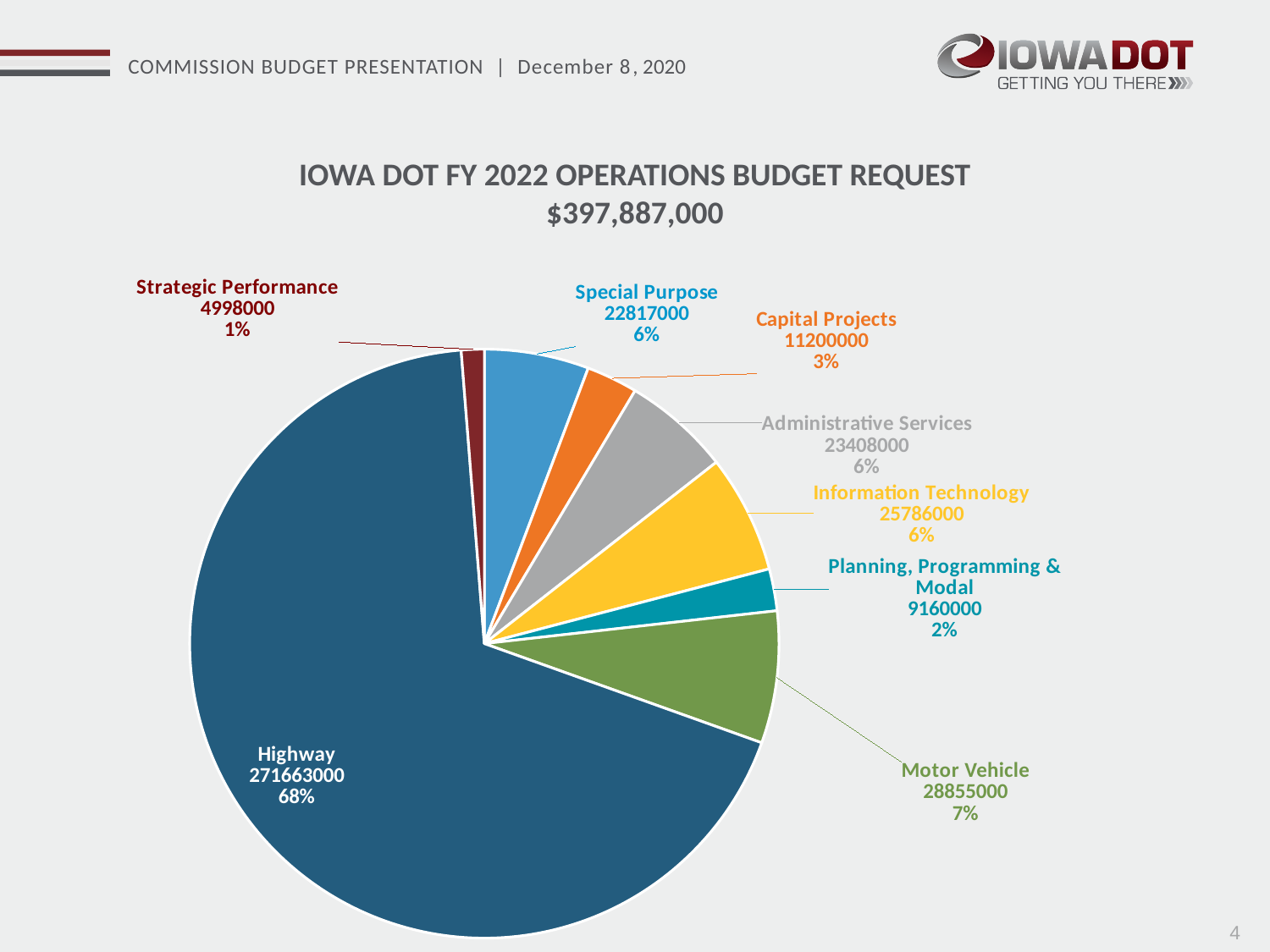

Iowa DOT FY 2022 Operations Budget Request
$397,887,000

### Chart

| Category | Budget |
|---|---|
| Special Purpose | 22817000.0 |
| Capital Projects | 11200000.0 |
| Administrative Services | 23408000.0 |
| Information Technology | 25786000.0 |
| Planning, Programming & Modal | 9160000.0 |
| Motor Vehicle | 28855000.0 |
| Highway | 271663000.0 |
| Strategic Performance | 4998000.0 |
4